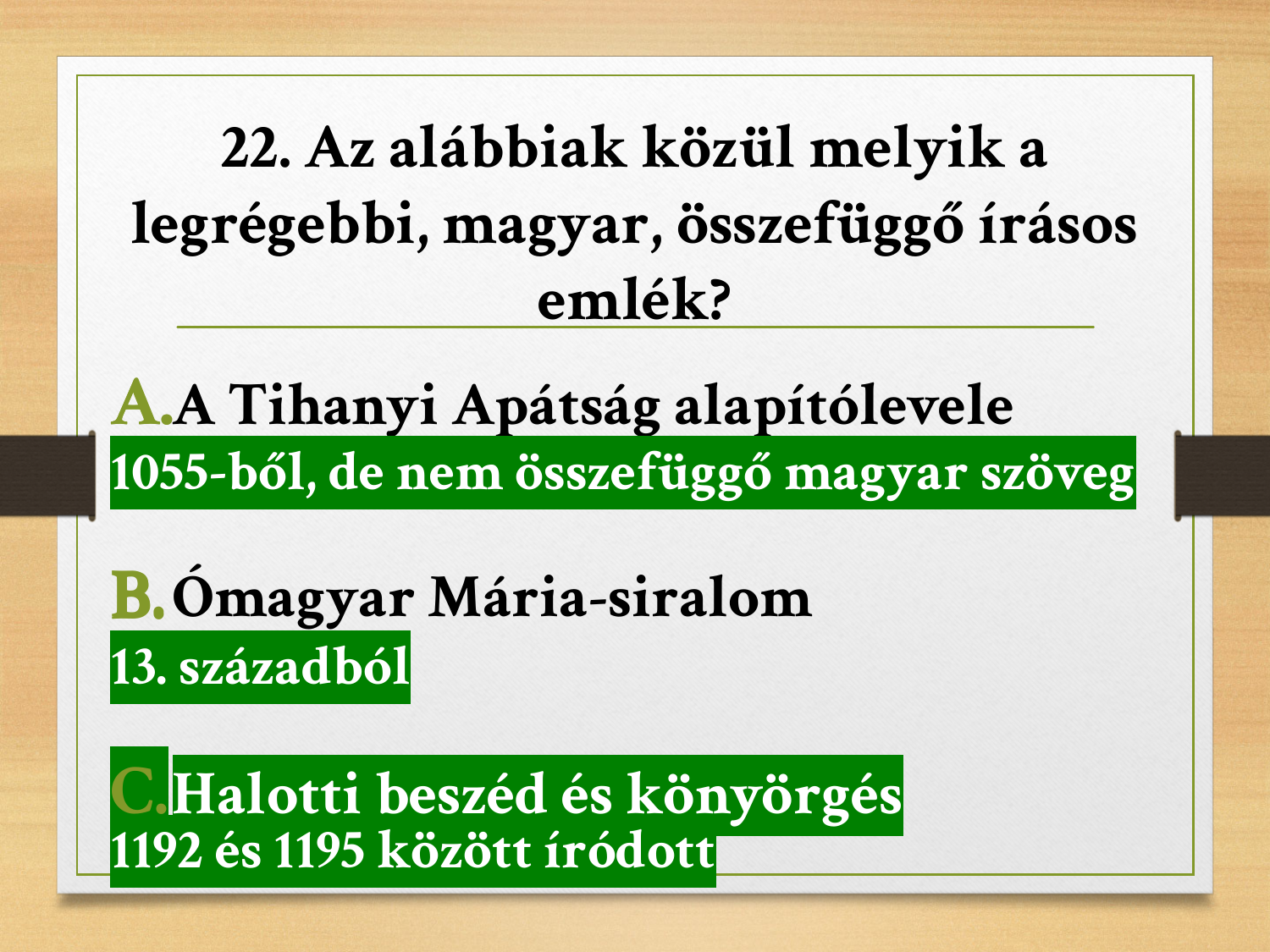

# 22. Az alábbiak közül melyik a legrégebbi, magyar, összefüggő írásos emlék?

Halotti beszéd és könyörgés

A Tihanyi Apátság alapítólevele

Ómagyar Mária-siralom

Halotti beszéd és könyörgés

1055-ből, de nem összefüggő magyar szöveg
13. századból
1192 és 1195 között íródott